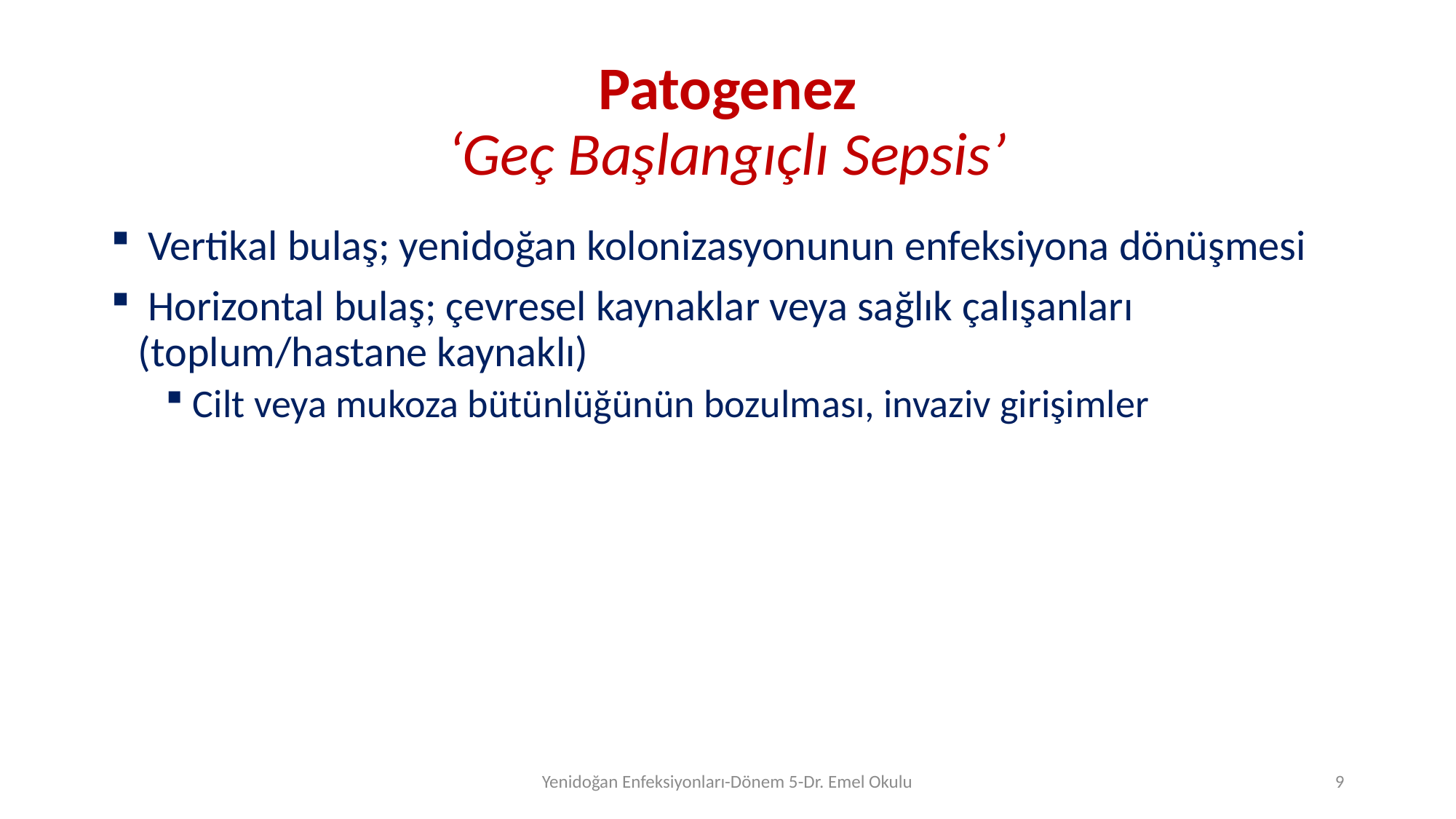

# Patogenez ‘Geç Başlangıçlı Sepsis’
 Vertikal bulaş; yenidoğan kolonizasyonunun enfeksiyona dönüşmesi
 Horizontal bulaş; çevresel kaynaklar veya sağlık çalışanları (toplum/hastane kaynaklı)
Cilt veya mukoza bütünlüğünün bozulması, invaziv girişimler
Yenidoğan Enfeksiyonları-Dönem 5-Dr. Emel Okulu
9